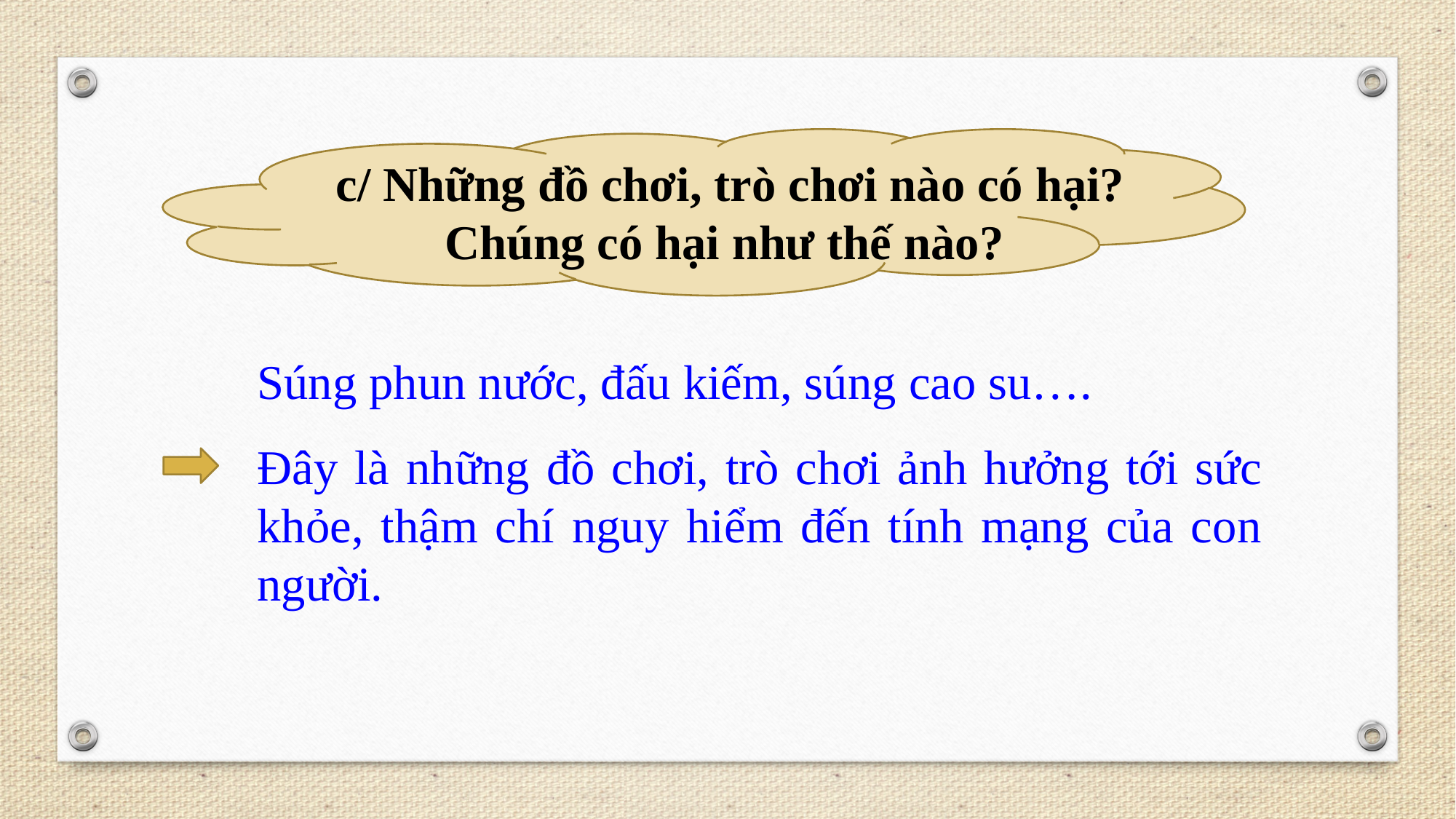

c/ Những đồ chơi, trò chơi nào có hại? Chúng có hại như thế nào?
Súng phun nước, đấu kiếm, súng cao su….
Đây là những đồ chơi, trò chơi ảnh hưởng tới sức khỏe, thậm chí nguy hiểm đến tính mạng của con người.